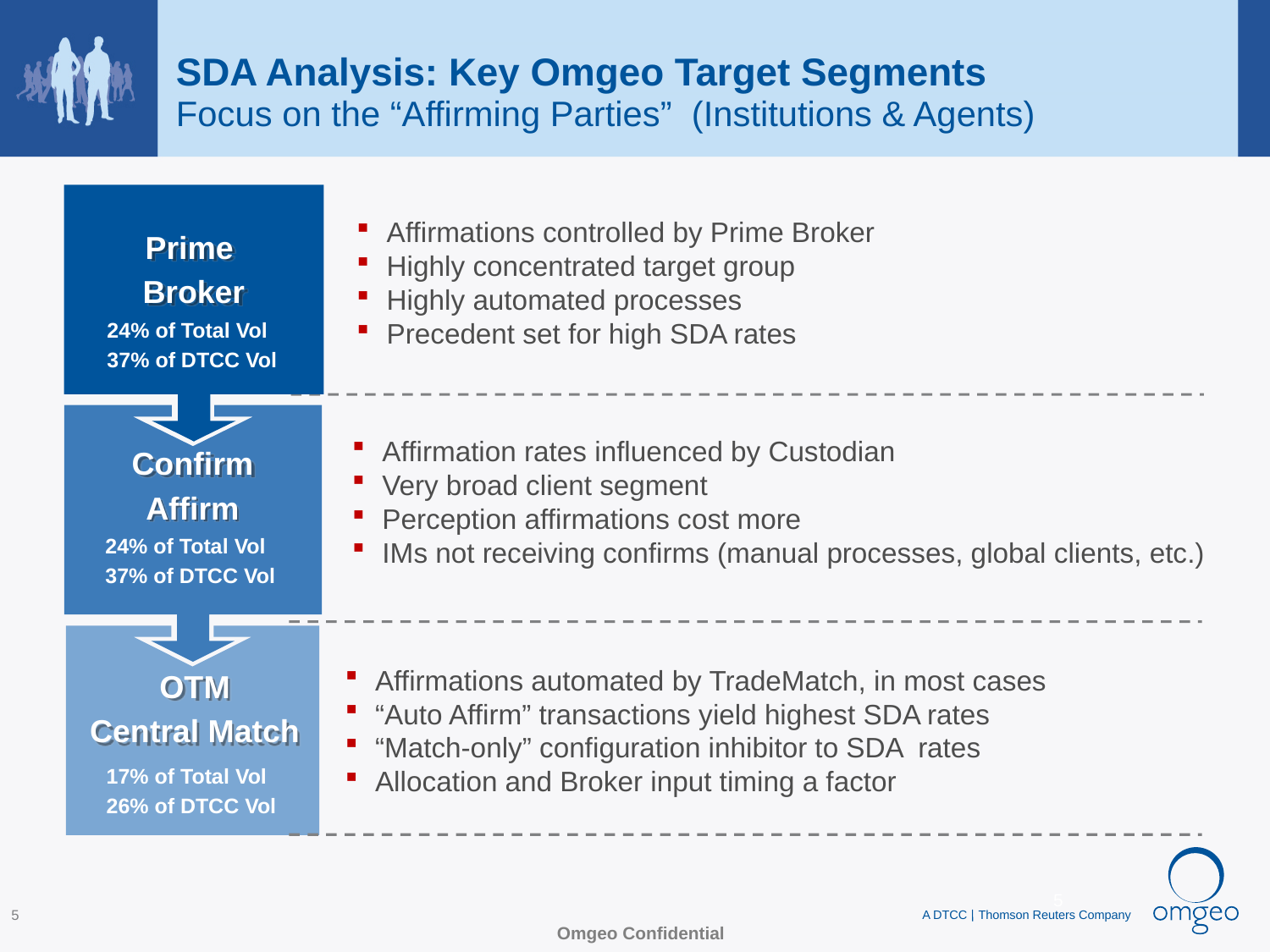

SDA Analysis: Key Omgeo Target Segments
Focus on the “Affirming Parties”  (Institutions & Agents)
Affirmations controlled by Prime Broker
Highly concentrated target group
Highly automated processes
Precedent set for high SDA rates

Prime
Broker
24% of Total Vol
37% of DTCC Vol

Affirmation rates influenced by Custodian
Very broad client segment
Perception affirmations cost more
IMs not receiving confirms (manual processes, global clients, etc.)

Confirm
Affirm
24% of Total Vol
37% of DTCC Vol

OTM
Central Match
Affirmations automated by TradeMatch, in most cases
“Auto Affirm” transactions yield highest SDA rates
“Match-only” configuration inhibitor to SDA  rates
Allocation and Broker input timing a factor
17% of Total Vol
26% of DTCC Vol

5
Omgeo Confidential